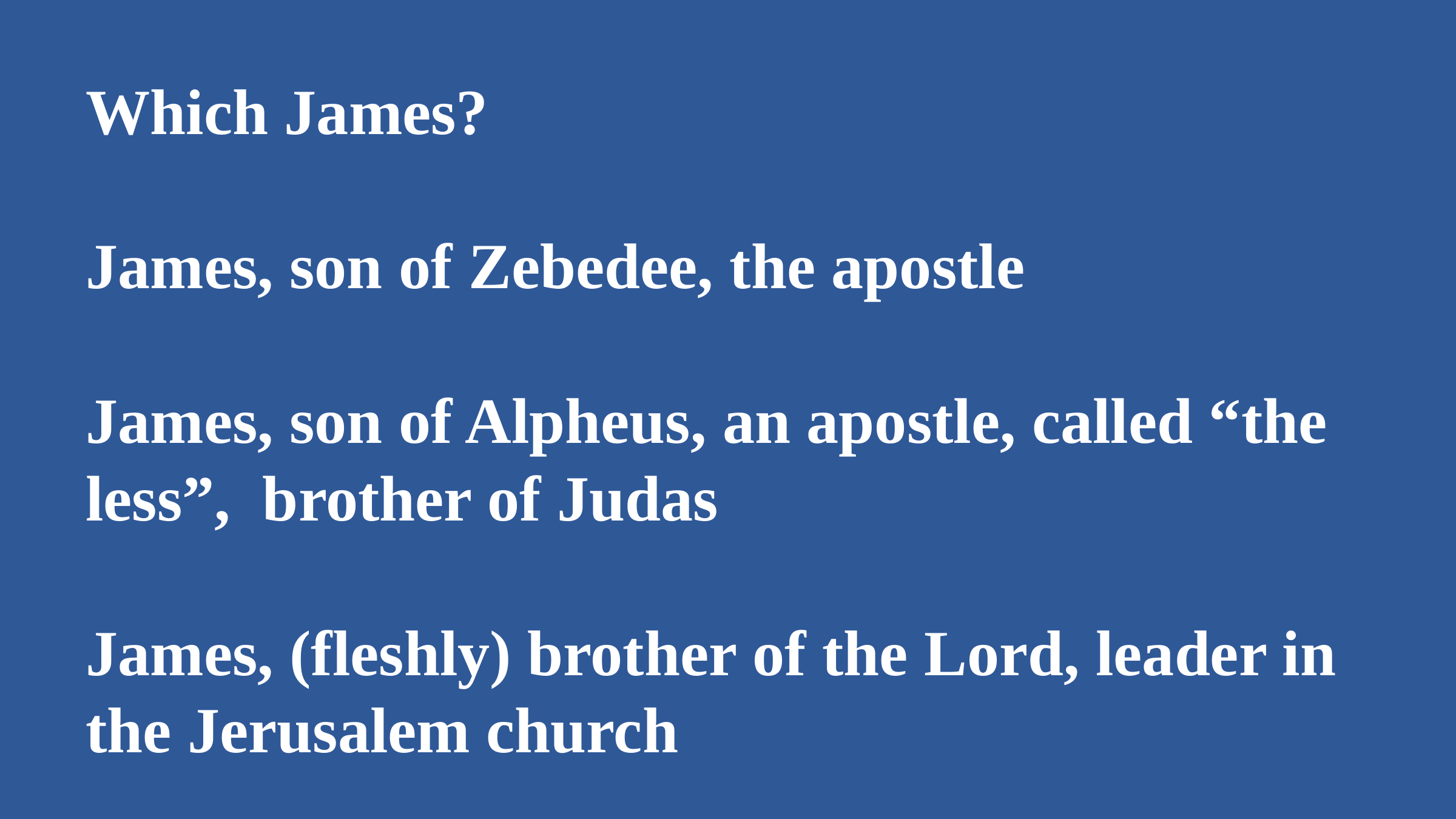

Which James?

James, son of Zebedee, the apostle

James, son of Alpheus, an apostle, called “the less”,  brother of Judas

James, (fleshly) brother of the Lord, leader in the Jerusalem church